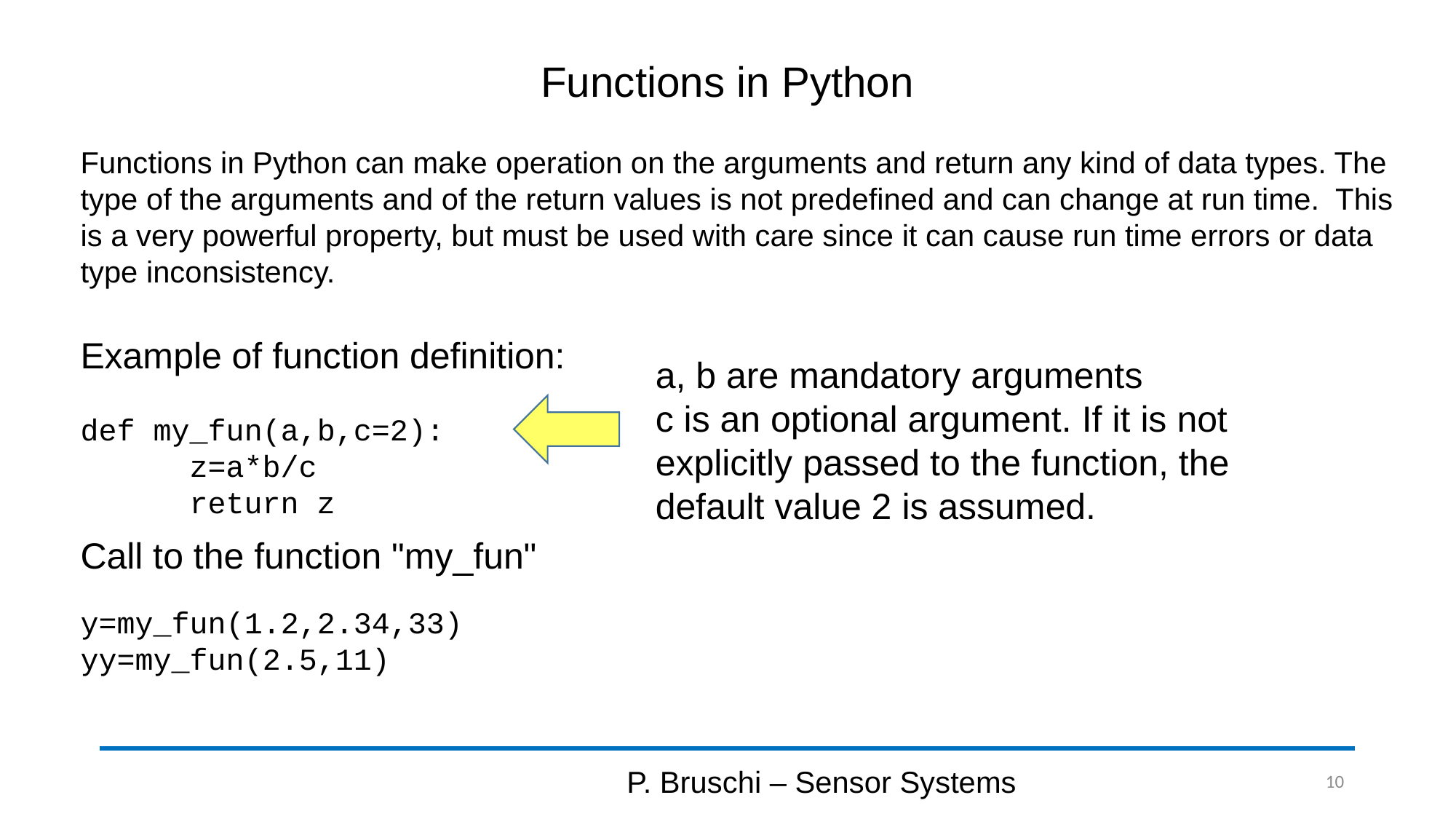

# Functions in Python
Functions in Python can make operation on the arguments and return any kind of data types. The type of the arguments and of the return values is not predefined and can change at run time.  This is a very powerful property, but must be used with care since it can cause run time errors or data type inconsistency.
Example of function definition:
a, b are mandatory arguments
c is an optional argument. If it is not explicitly passed to the function, the default value 2 is assumed.

def my_fun(a,b,c=2):
	z=a*b/c
	return z
Call to the function "my_fun"
y=my_fun(1.2,2.34,33)
yy=my_fun(2.5,11)

P. Bruschi – Sensor Systems
10